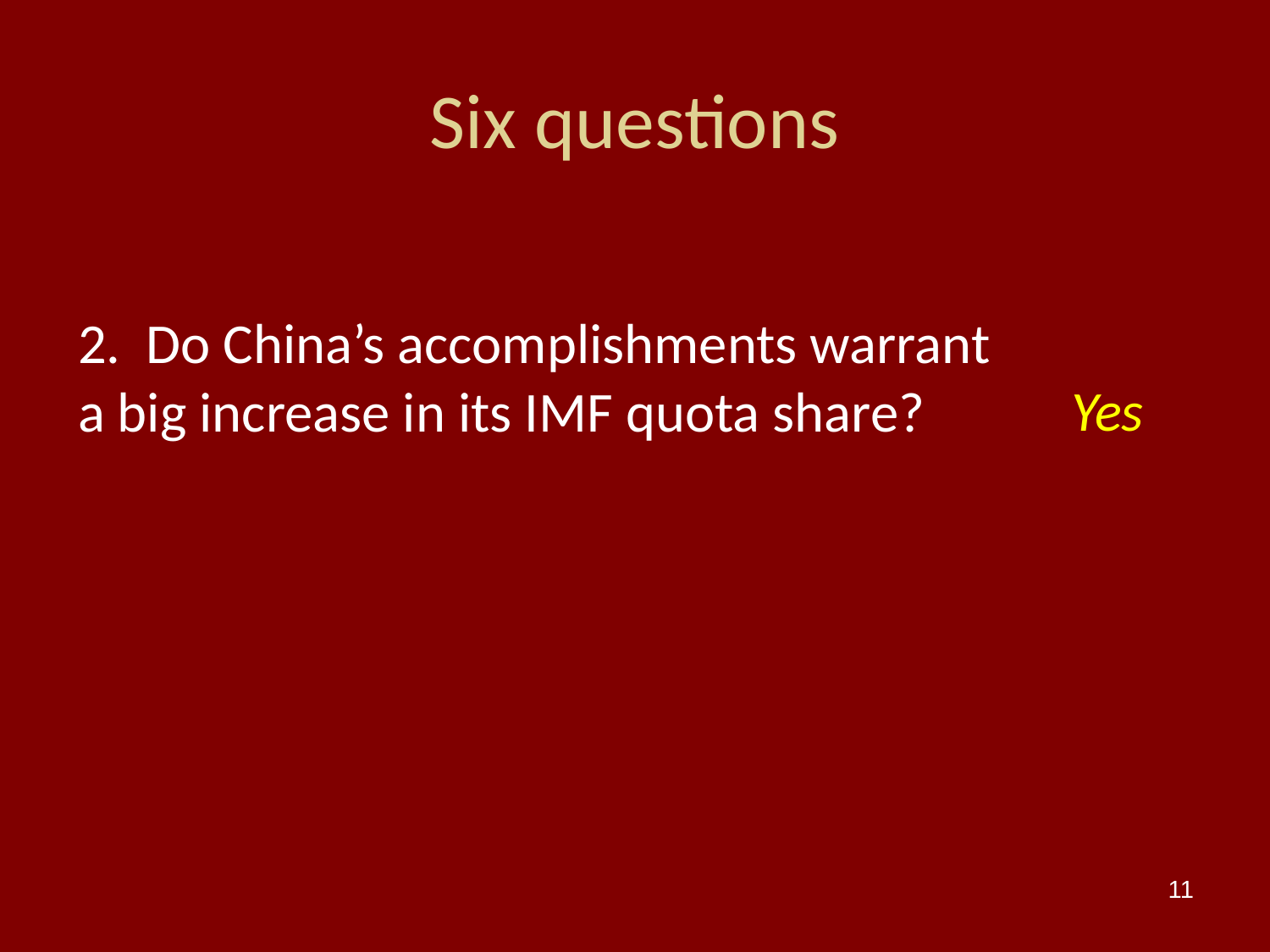

# Six questions

2.  Do China’s accomplishments warrant
a big increase in its IMF quota share?
Yes
11